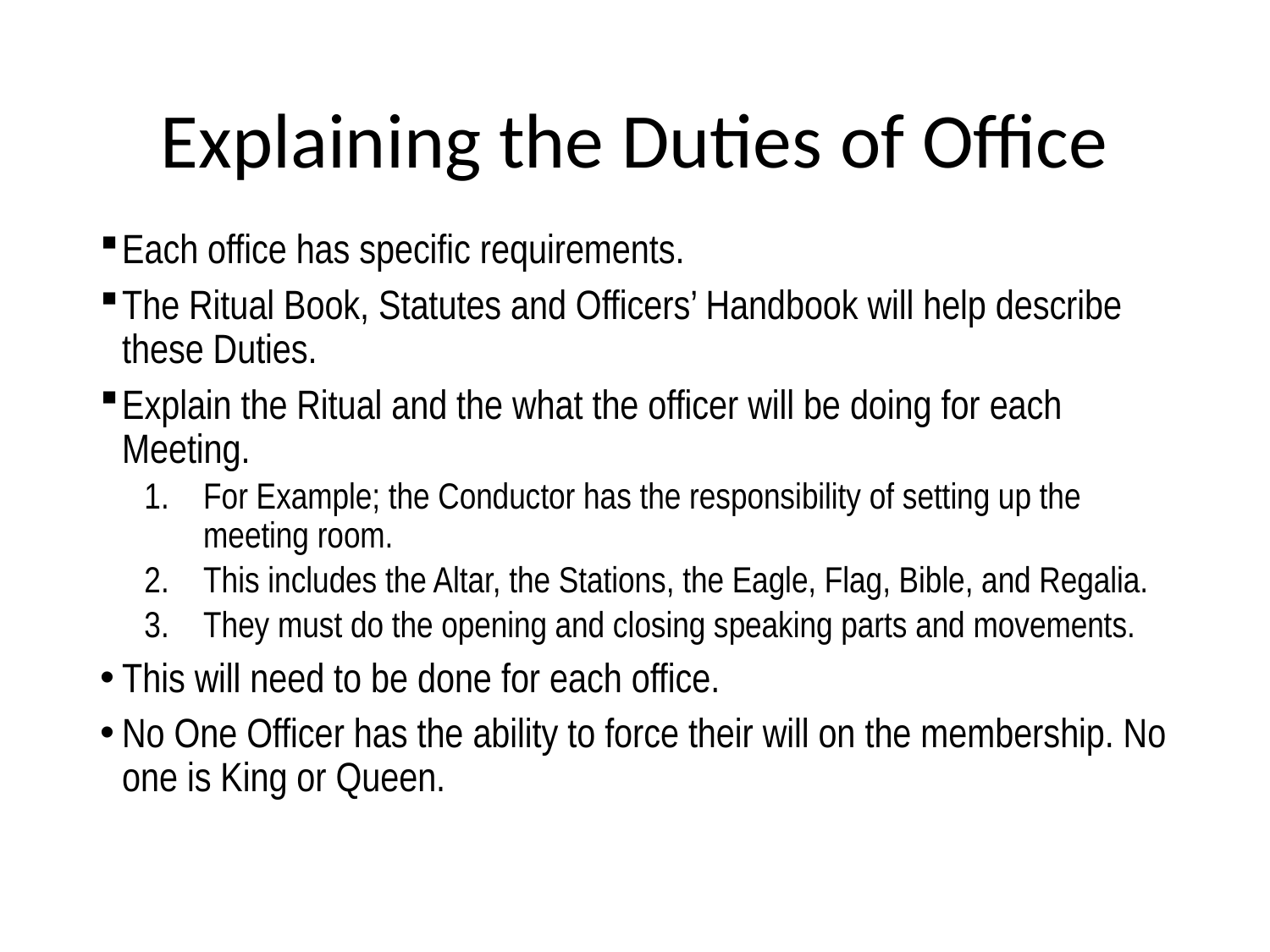

# Explaining the Duties of Office
Each office has specific requirements.
The Ritual Book, Statutes and Officers’ Handbook will help describe these Duties.
Explain the Ritual and the what the officer will be doing for each Meeting.
For Example; the Conductor has the responsibility of setting up the meeting room.
This includes the Altar, the Stations, the Eagle, Flag, Bible, and Regalia.
They must do the opening and closing speaking parts and movements.
This will need to be done for each office.
No One Officer has the ability to force their will on the membership. No one is King or Queen.